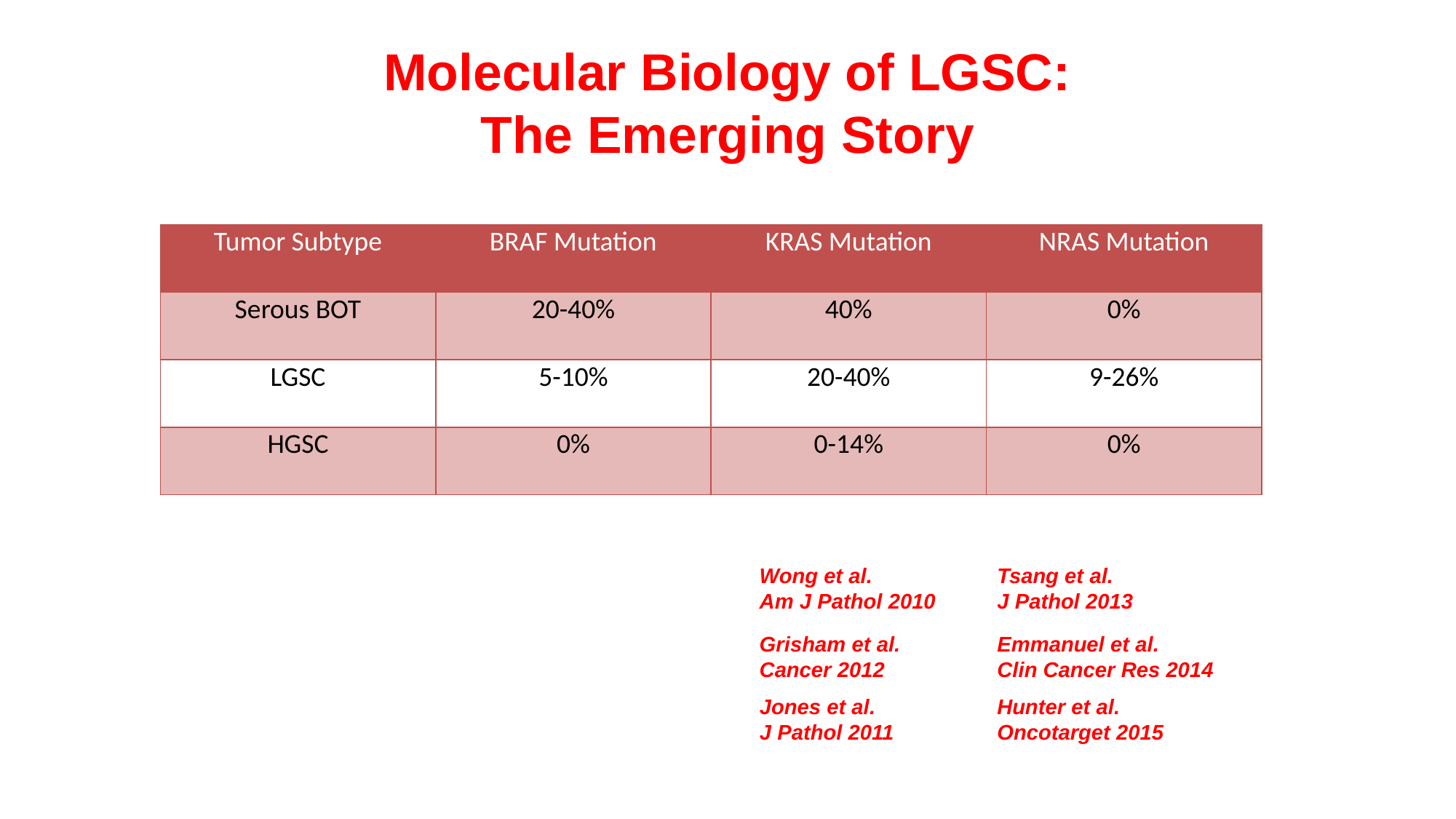

# Molecular Biology of LGSC: The Emerging Story
| Tumor Subtype | BRAF Mutation | KRAS Mutation | NRAS Mutation |
| --- | --- | --- | --- |
| Serous BOT | 20-40% | 40% | 0% |
| LGSC | 5-10% | 20-40% | 9-26% |
| HGSC | 0% | 0-14% | 0% |
Wong et al.
Am J Pathol 2010
Tsang et al.
J Pathol 2013
Grisham et al.
Cancer 2012
Emmanuel et al.
Clin Cancer Res 2014
Jones et al.
J Pathol 2011
Hunter et al.
Oncotarget 2015